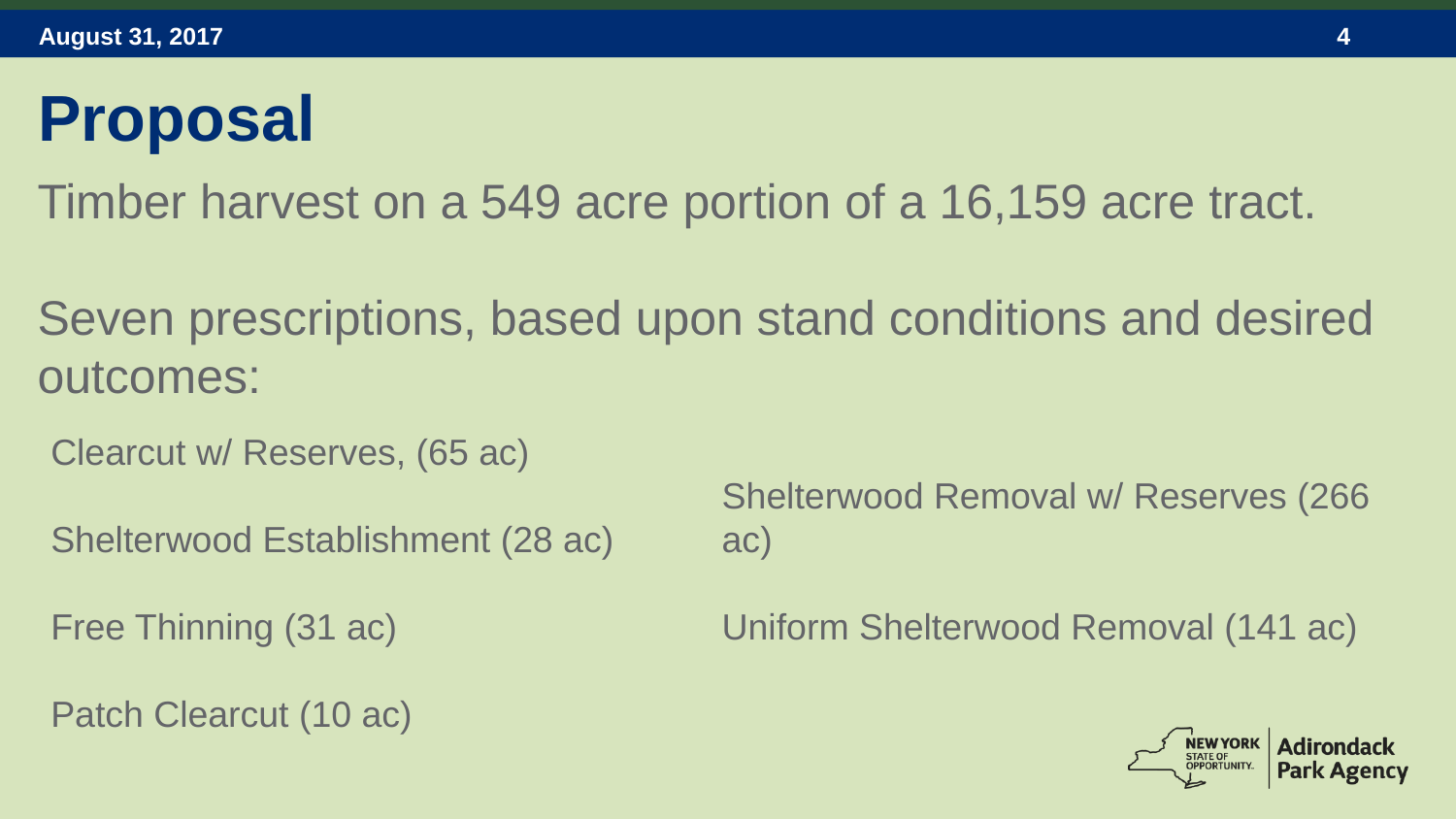

Proposal
Timber harvest on a 549 acre portion of a 16,159 acre tract.

Seven prescriptions, based upon stand conditions and desired outcomes:

Clearcut w/ Reserves, (65 ac)

Shelterwood Establishment (28 ac)

Free Thinning (31 ac)

Patch Clearcut (10 ac)

Seed Tree Establishment (7 ac)

Shelterwood Removal w/ Reserves (266 ac)

Uniform Shelterwood Removal (141 ac)